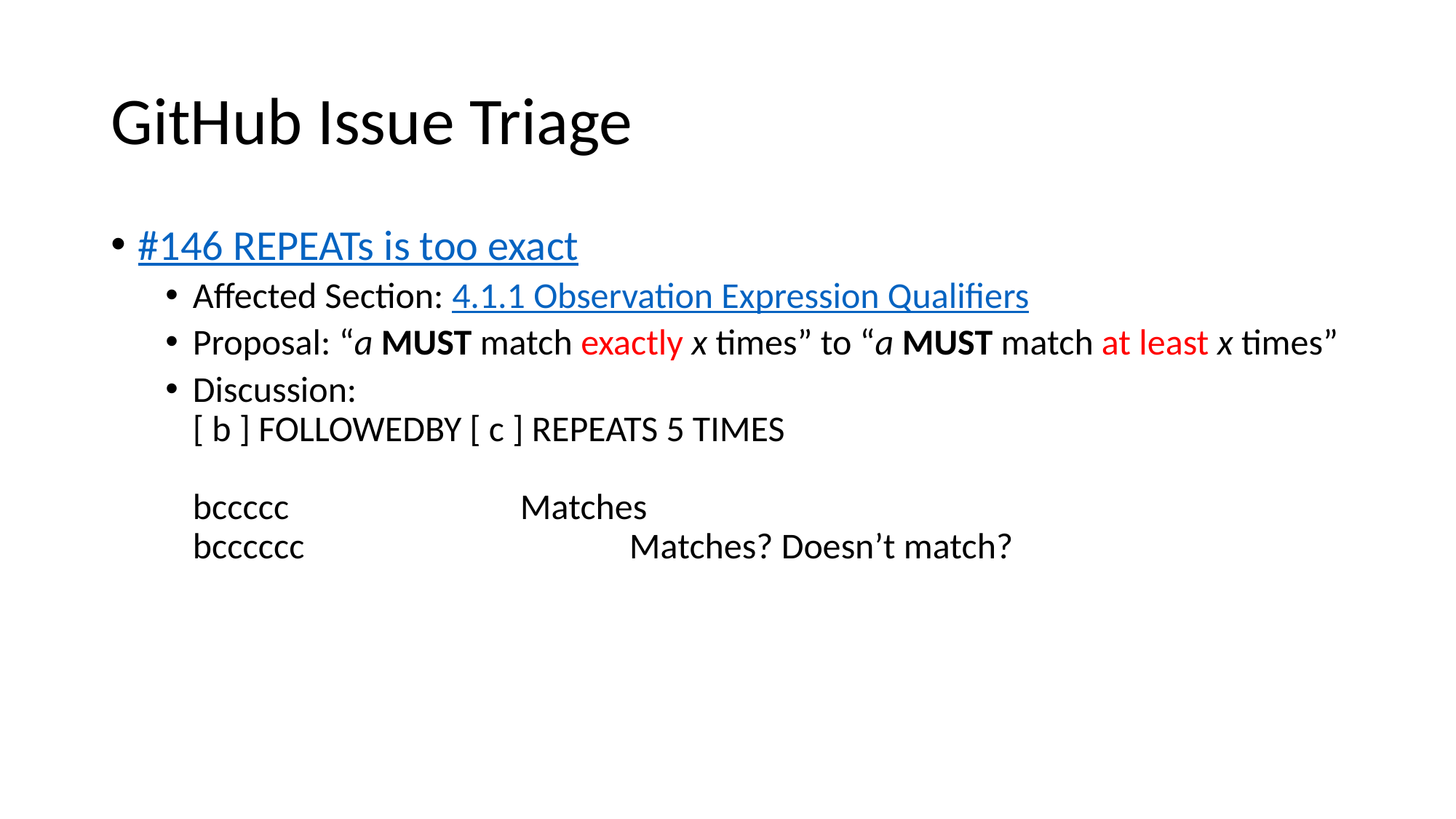

# GitHub Issue Triage
#146 REPEATs is too exact
Affected Section: 4.1.1​ Observation Expression Qualifiers
Proposal: “a MUST match exactly x times” to “a MUST match at least x times”
Discussion:
[ b ] FOLLOWEDBY [ c ] REPEATS 5 TIMES
bccccc			Matches
bcccccc			Matches? Doesn’t match?